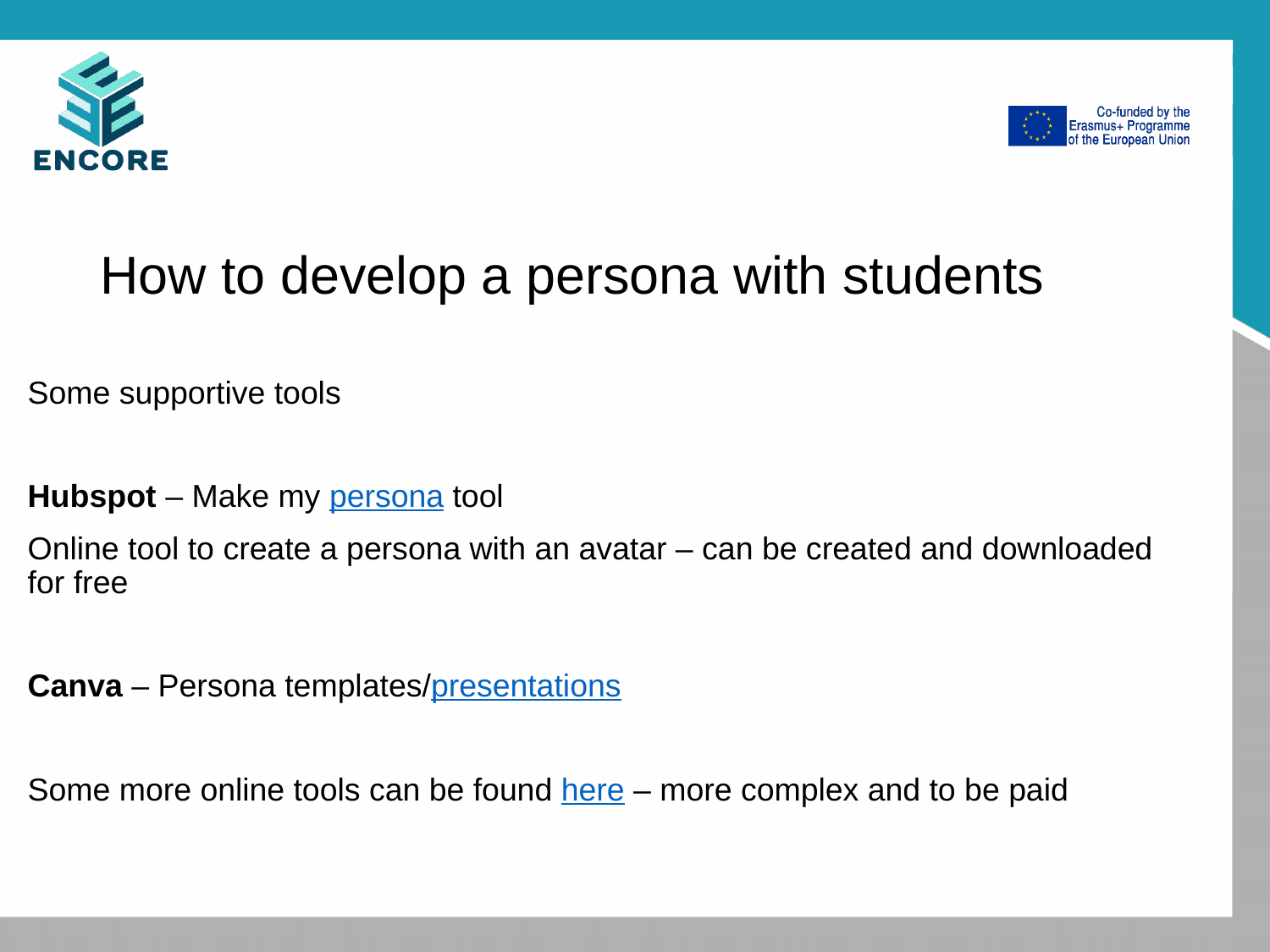

# How to develop a persona with students
Some supportive tools

Hubspot – Make my persona tool
Online tool to create a persona with an avatar – can be created and downloaded for free

Canva – Persona templates/presentations

Some more online tools can be found here – more complex and to be paid